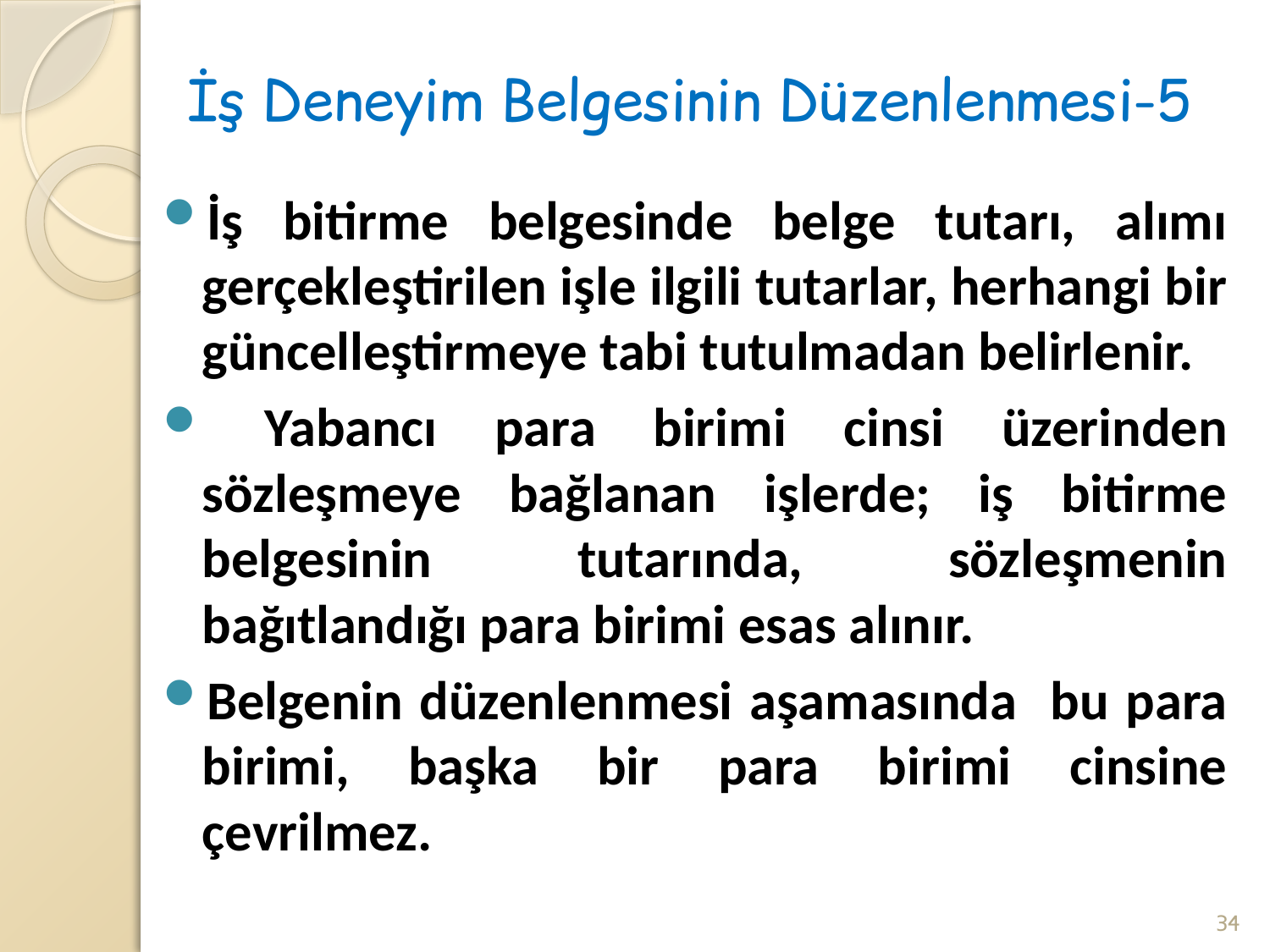

# İş Deneyim Belgesinin Düzenlenmesi-5
İş bitirme belgesinde belge tutarı, alımı gerçekleştirilen işle ilgili tutarlar, herhangi bir güncelleştirmeye tabi tutulmadan belirlenir.
 Yabancı para birimi cinsi üzerinden sözleşmeye bağlanan işlerde; iş bitirme belgesinin tutarında, sözleşmenin bağıtlandığı para birimi esas alınır.
Belgenin düzenlenmesi aşamasında  bu para birimi, başka bir para birimi cinsine çevrilmez.

34